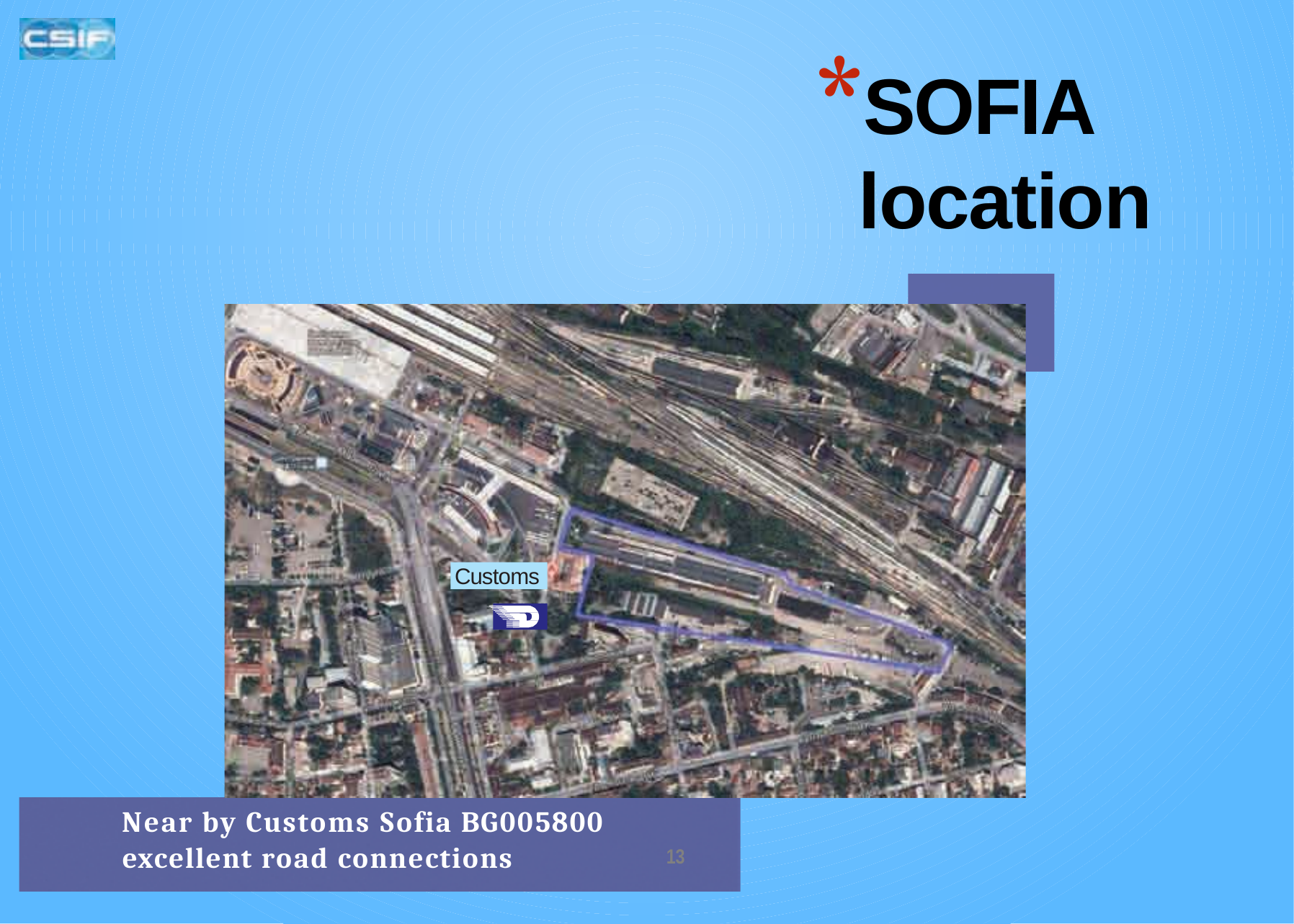

SOFIA location

Customs

Near by Customs Sofia BG005800 excellent road connections
13